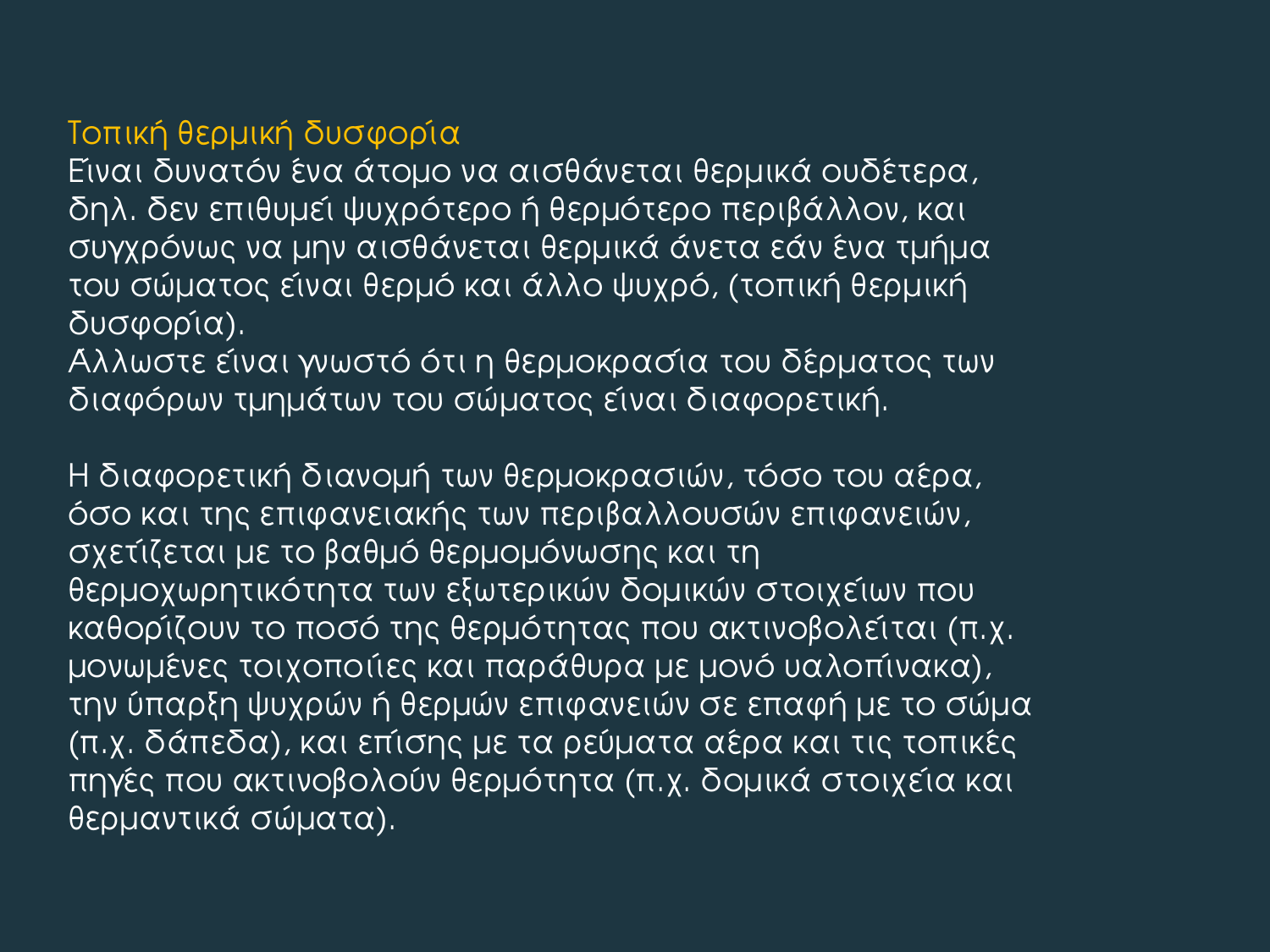

Τοπική θερμική δυσφορία
Eίναι δυνατόν ένα άτομο να αισθάνεται θερμικά ουδέτερα, δηλ. δεν επιθυμεί ψυχρότερο ή θερμότερο περιβάλλον, και συγχρόνως να μην αισθάνεται θερμικά άνετα εάν ένα τμήμα του σώματος είναι θερμό και άλλο ψυχρό, (τοπική θερμική δυσφορία).
Άλλωστε είναι γνωστό ότι η θερμοκρασία του δέρματος των διαφόρων τμημάτων του σώματος είναι διαφορετική.

Η διαφορετική διανομή των θερμοκρασιών, τόσο του αέρα, όσο και της επιφανειακής των περιβαλλουσών επιφανειών, σχετίζεται με το βαθμό θερμομόνωσης και τη θερμοχωρητικότητα των εξωτερικών δομικών στοιχείων που καθορίζουν το ποσό της θερμότητας που ακτινοβολείται (π.χ. μονωμένες τοιχοποιίες και παράθυρα με μονό υαλοπίνακα), την ύπαρξη ψυχρών ή θερμών επιφανειών σε επαφή με το σώμα (π.χ. δάπεδα), και επίσης με τα ρεύματα αέρα και τις τοπικές πηγές που ακτινοβολούν θερμότητα (π.χ. δομικά στοιχεία και θερμαντικά σώματα).